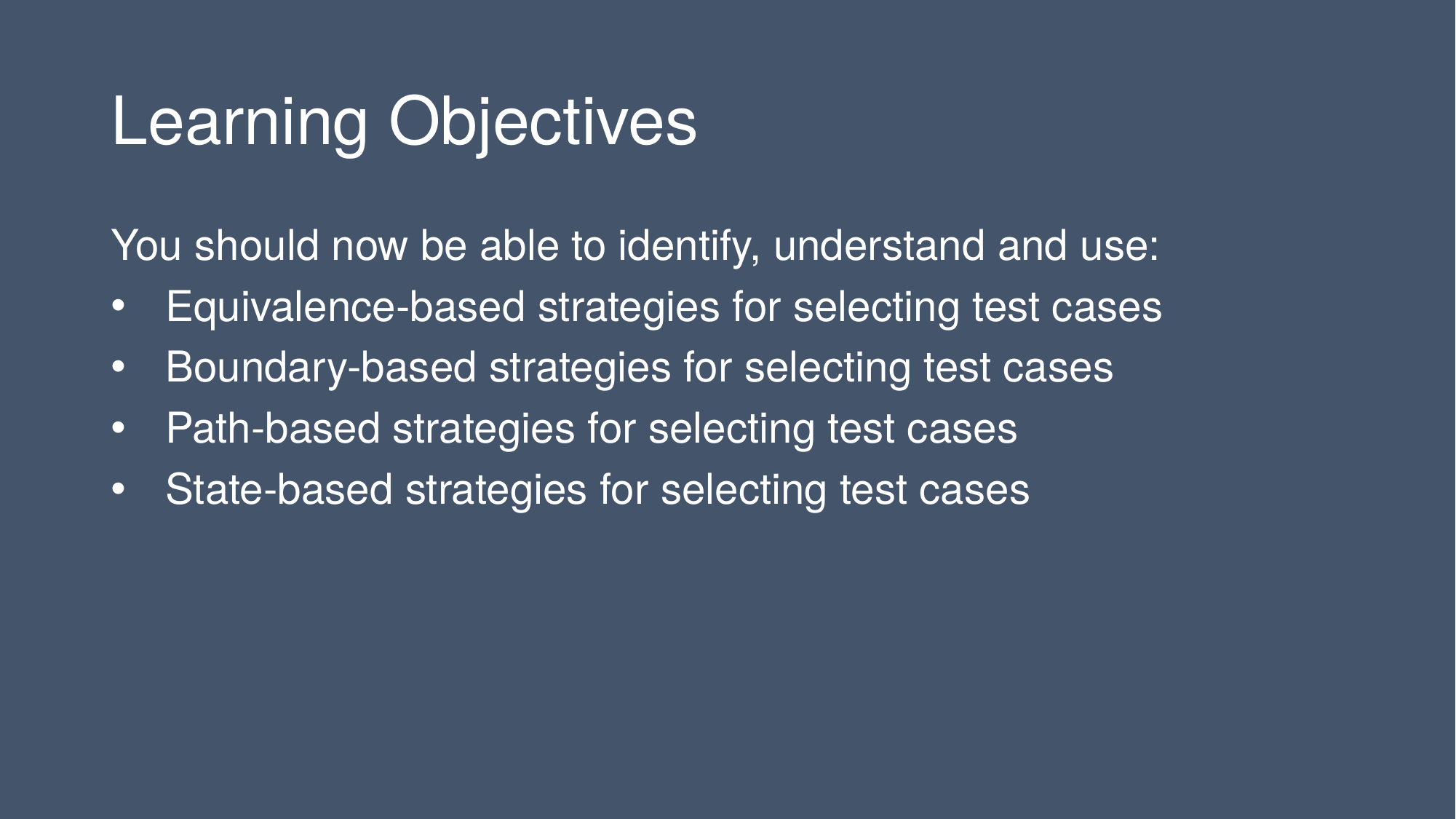

# Learning Objectives
You should now be able to identify, understand and use:
Equivalence-based strategies for selecting test cases
Boundary-based strategies for selecting test cases
Path-based strategies for selecting test cases
State-based strategies for selecting test cases